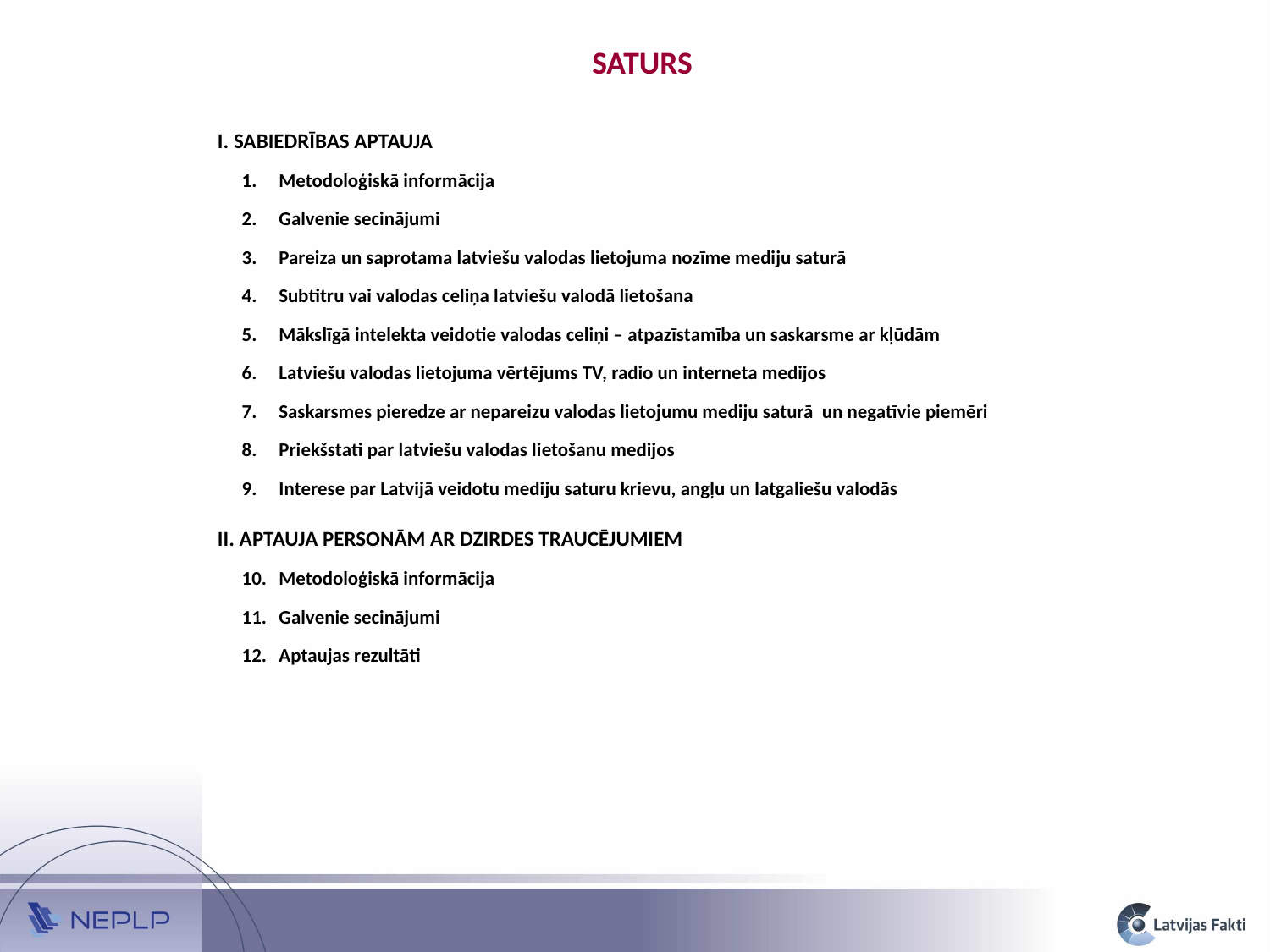

SATURS
I. SABIEDRĪBAS APTAUJA
Metodoloģiskā informācija
Galvenie secinājumi
Pareiza un saprotama latviešu valodas lietojuma nozīme mediju saturā
Subtitru vai valodas celiņa latviešu valodā lietošana
Mākslīgā intelekta veidotie valodas celiņi – atpazīstamība un saskarsme ar kļūdām
Latviešu valodas lietojuma vērtējums TV, radio un interneta medijos
Saskarsmes pieredze ar nepareizu valodas lietojumu mediju saturā  un negatīvie piemēri
Priekšstati par latviešu valodas lietošanu medijos
Interese par Latvijā veidotu mediju saturu krievu, angļu un latgaliešu valodās
II. APTAUJA PERSONĀM AR DZIRDES TRAUCĒJUMIEM
Metodoloģiskā informācija
Galvenie secinājumi
Aptaujas rezultāti